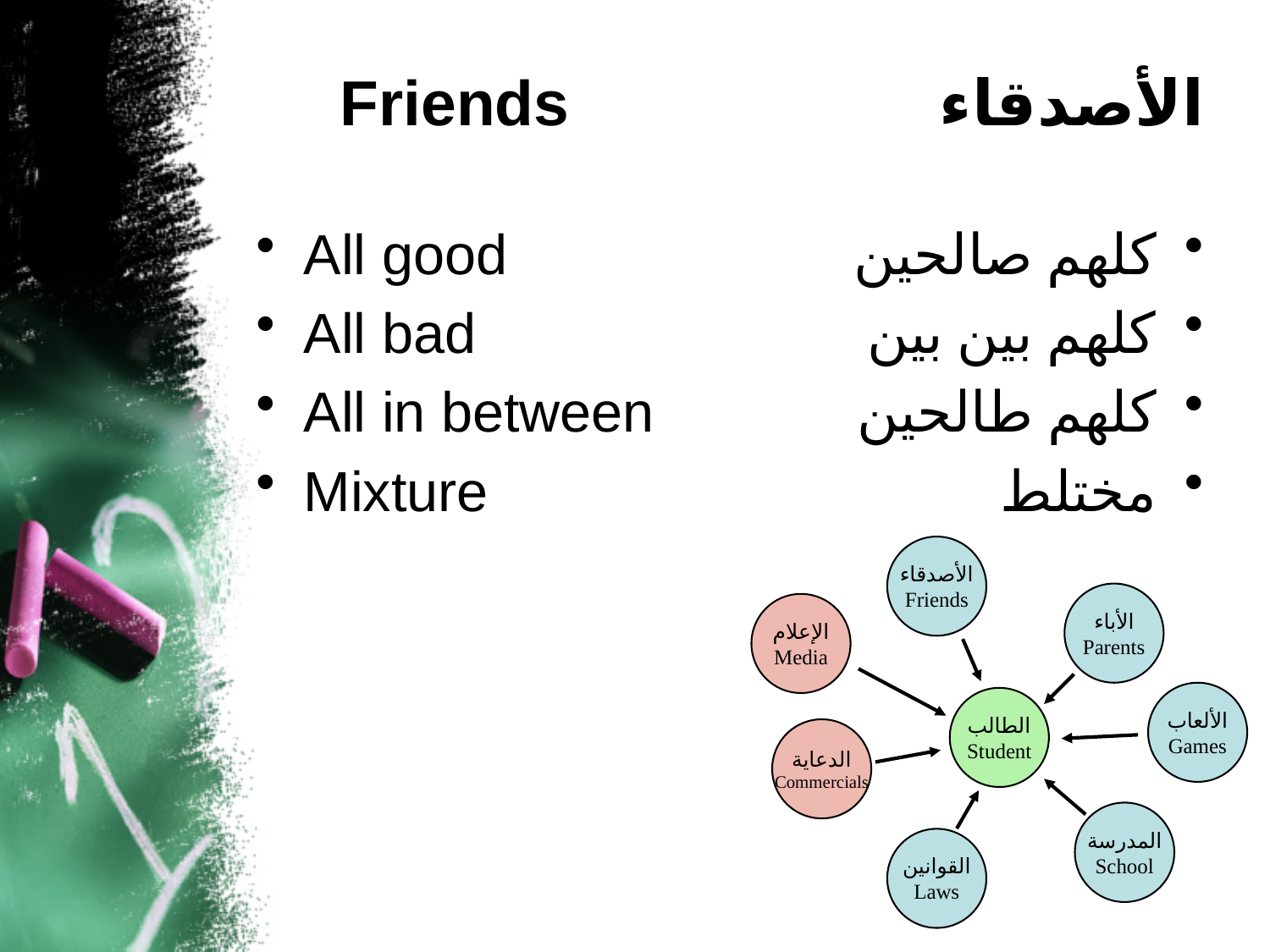

# الأصدقاء				Friends
All good
All bad
All in between
Mixture

كلهم صالحين
كلهم بين بين
كلهم طالحين
مختلط
الأصدقاء
Friends
الأباء
Parents
الإعلام
Media

الألعاب
Games
الطالب
Student
الدعاية
Commercials

المدرسة
School
القوانين
Laws